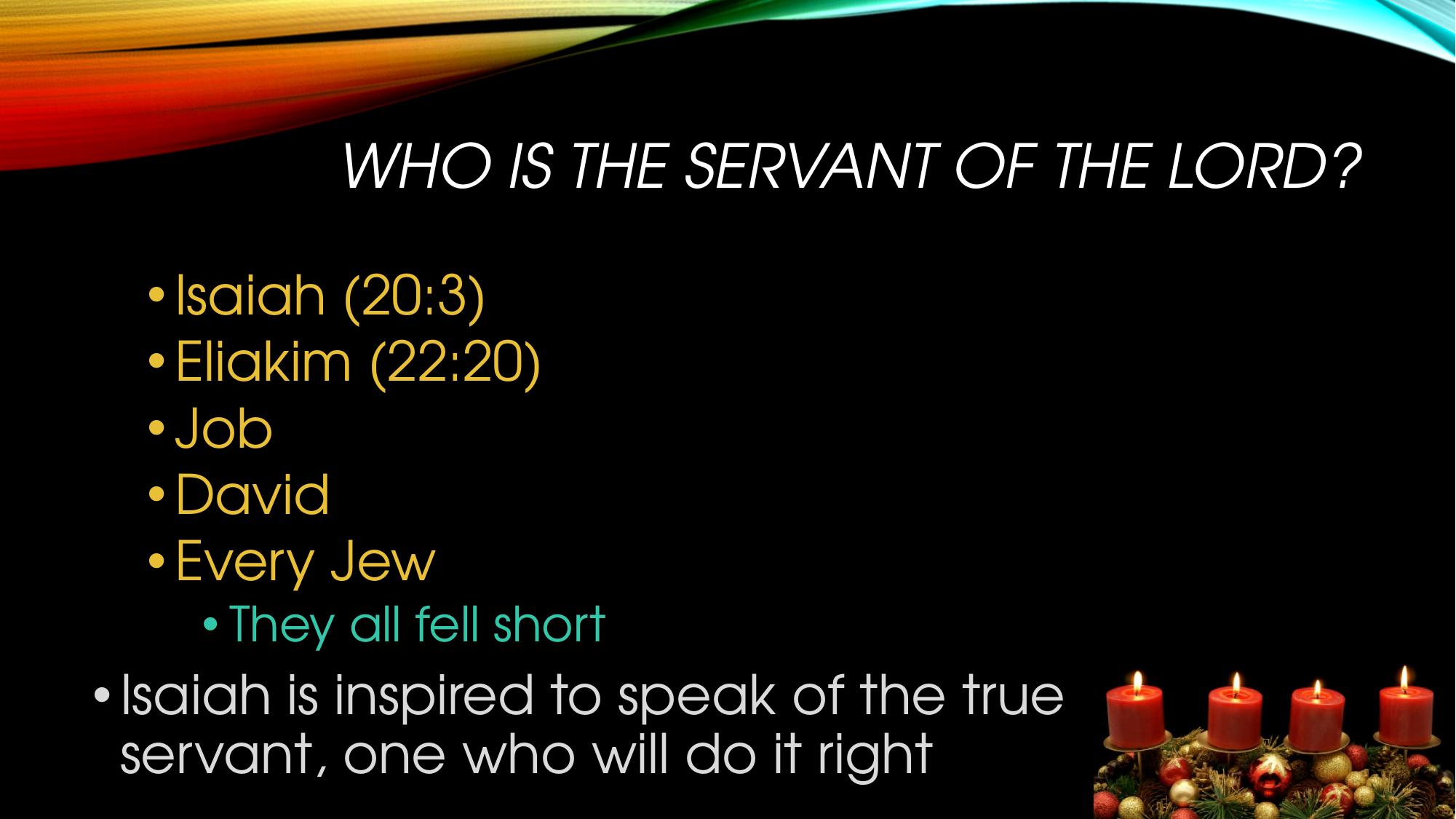

# Who is The Servant of the Lord?
Isaiah (20:3)
Eliakim (22:20)
Job
David
Every Jew
They all fell short
Isaiah is inspired to speak of the true
servant, one who will do it right